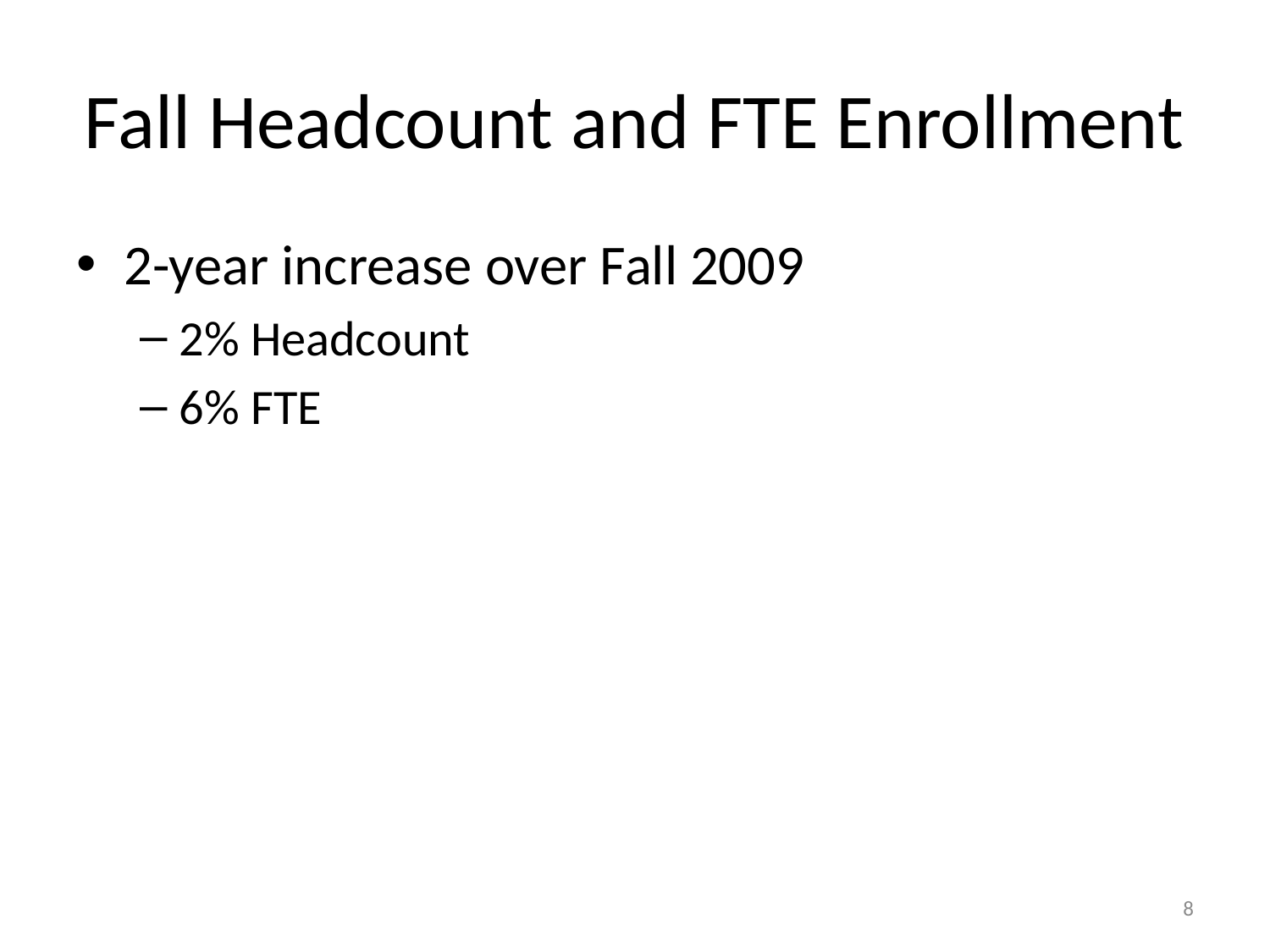

# Fall Headcount and FTE Enrollment
2-year increase over Fall 2009
2% Headcount
6% FTE
8